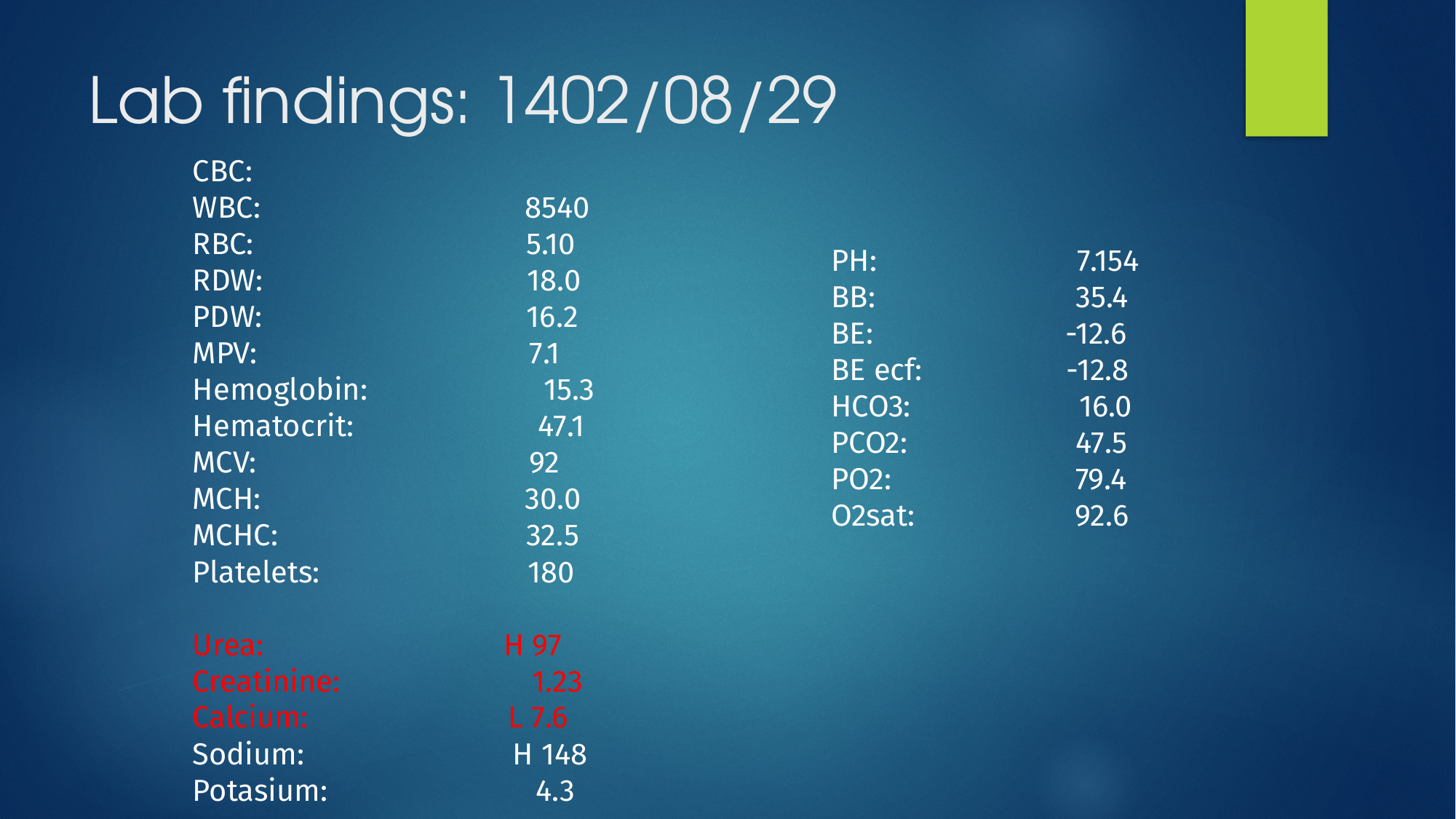

# Lab findings: 1402/08/29

CBC:
WBC:                                 8540
RBC:                                  5.10
RDW:                                 18.0
PDW:                                 16.2
MPV:                                  7.1
Hemoglobin:                      15.3
Hematocrit:                       47.1
MCV:                                  92
MCH:                                 30.0
MCHC:                               32.5
Platelets:                          180

Urea:                              H 97
Creatinine:                        1.23
Calcium:                         L 7.6
Sodium:                          H 148
Potasium:                          4.3
PH:                         7.154
BB:                         35.4
BE:                        -12.6
BE ecf:                  -12.8
HCO3:                     16.0
PCO2:                     47.5
PO2:                       79.4
O2sat:                    92.6